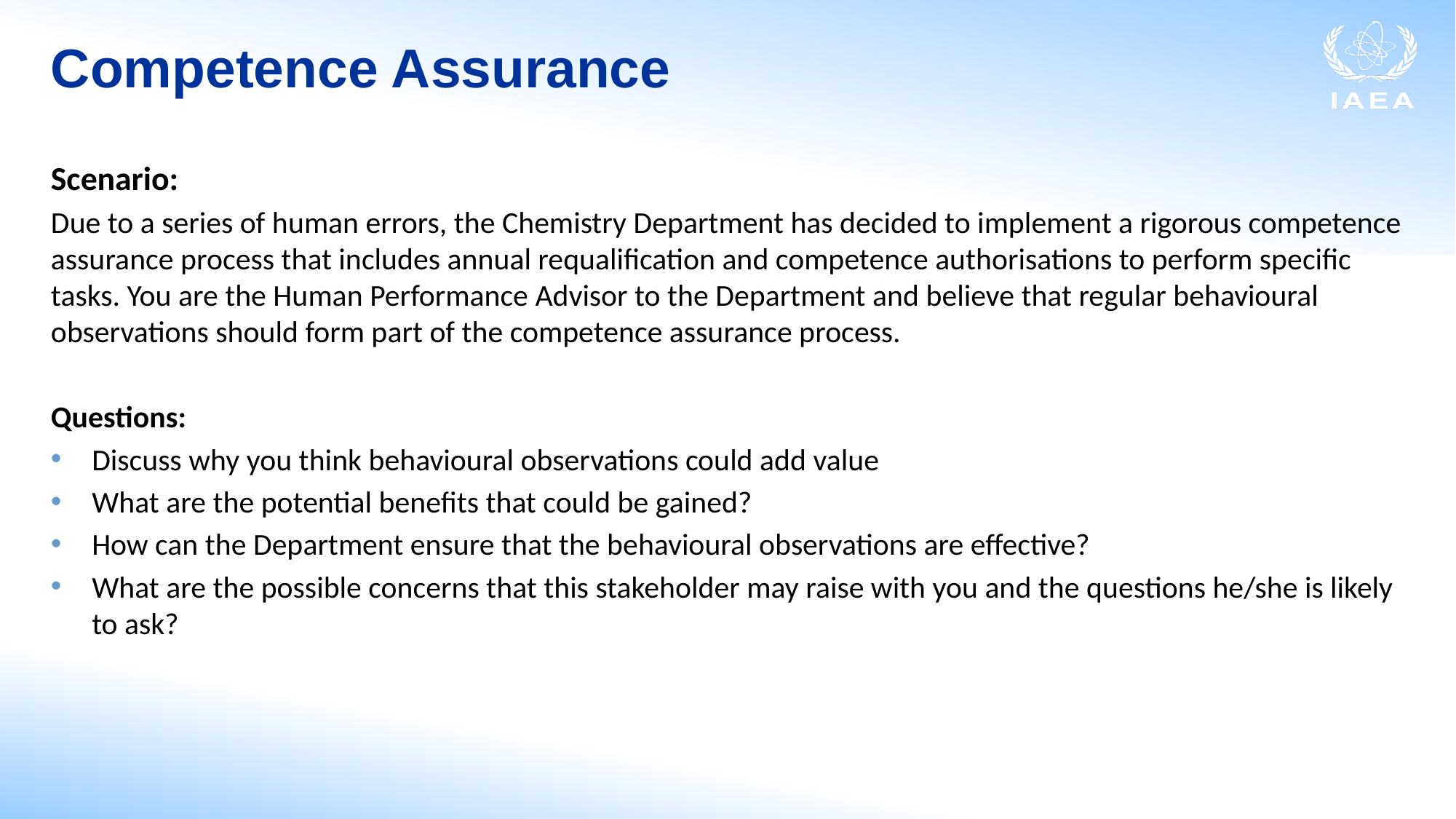

# Competence Assurance
Scenario:
Due to a series of human errors, the Chemistry Department has decided to implement a rigorous competence assurance process that includes annual requalification and competence authorisations to perform specific tasks. You are the Human Performance Advisor to the Department and believe that regular behavioural observations should form part of the competence assurance process.

Questions:
Discuss why you think behavioural observations could add value
What are the potential benefits that could be gained?
How can the Department ensure that the behavioural observations are effective?
What are the possible concerns that this stakeholder may raise with you and the questions he/she is likely to ask?